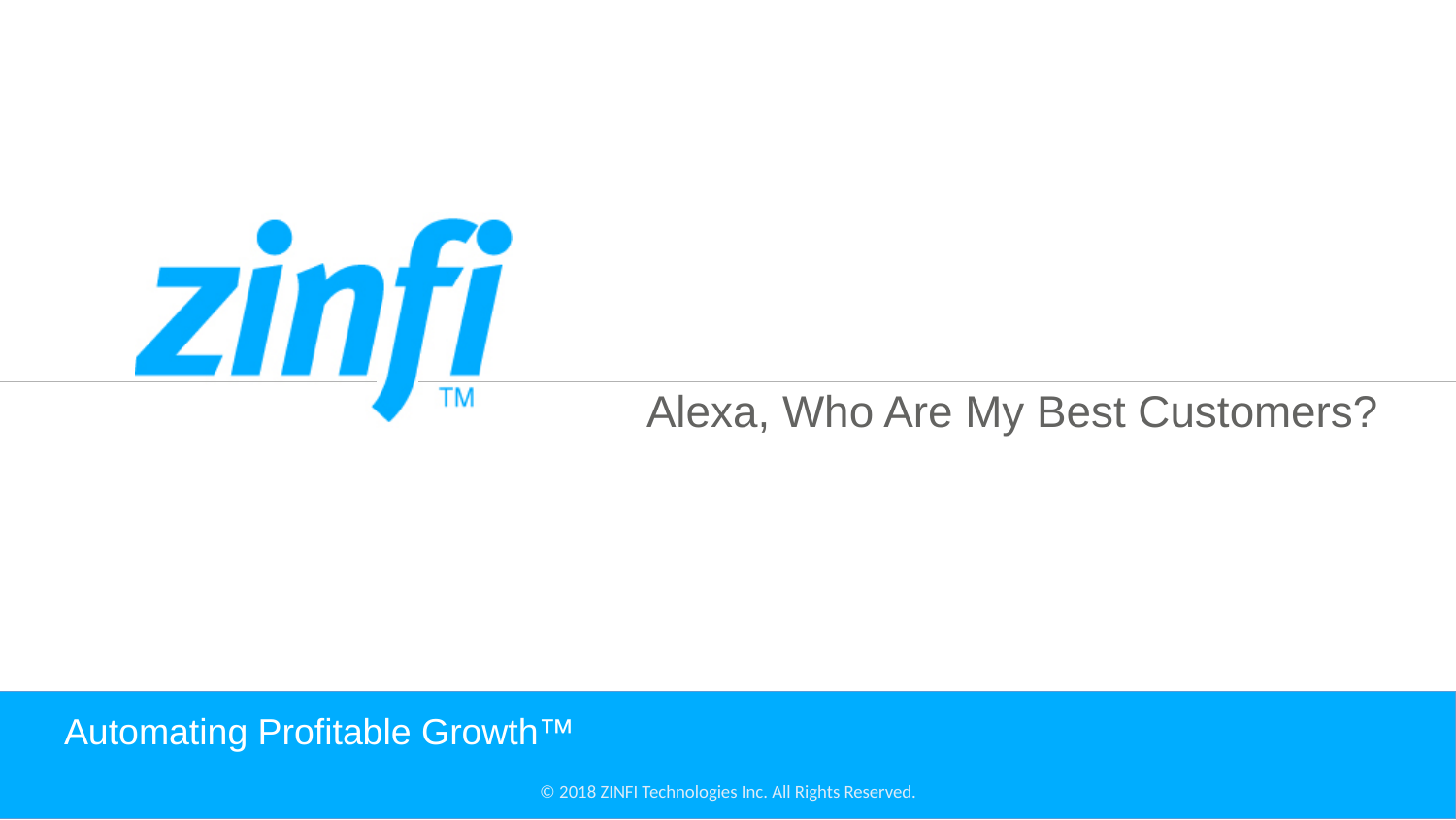

Alexa, Who Are My Best Customers?
# Automating Profitable Growth™